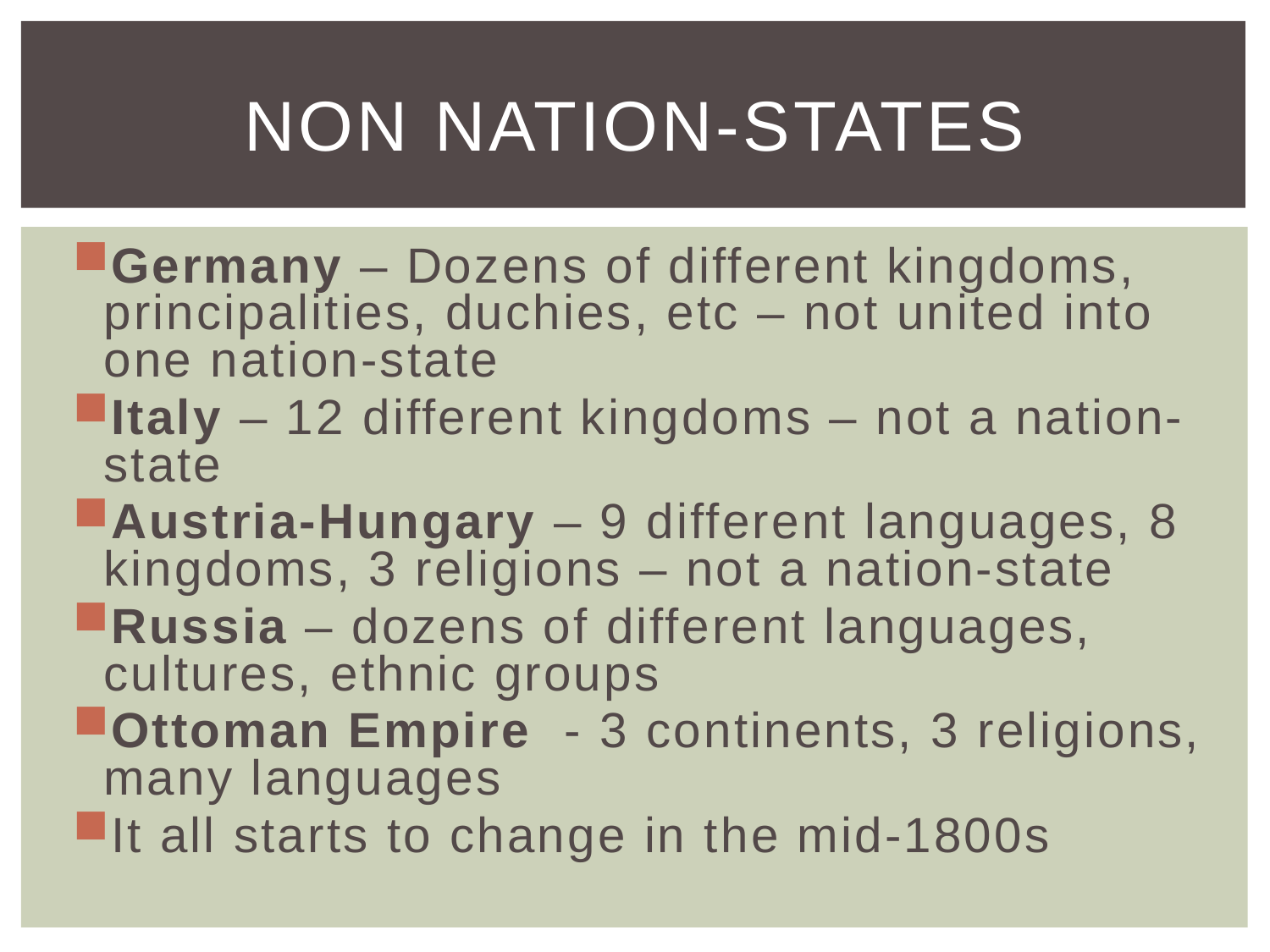

# Non nation-states
Germany – Dozens of different kingdoms, principalities, duchies, etc – not united into one nation-state
Italy – 12 different kingdoms – not a nation-state
Austria-Hungary – 9 different languages, 8 kingdoms, 3 religions – not a nation-state
Russia – dozens of different languages, cultures, ethnic groups
Ottoman Empire  - 3 continents, 3 religions, many languages
It all starts to change in the mid-1800s